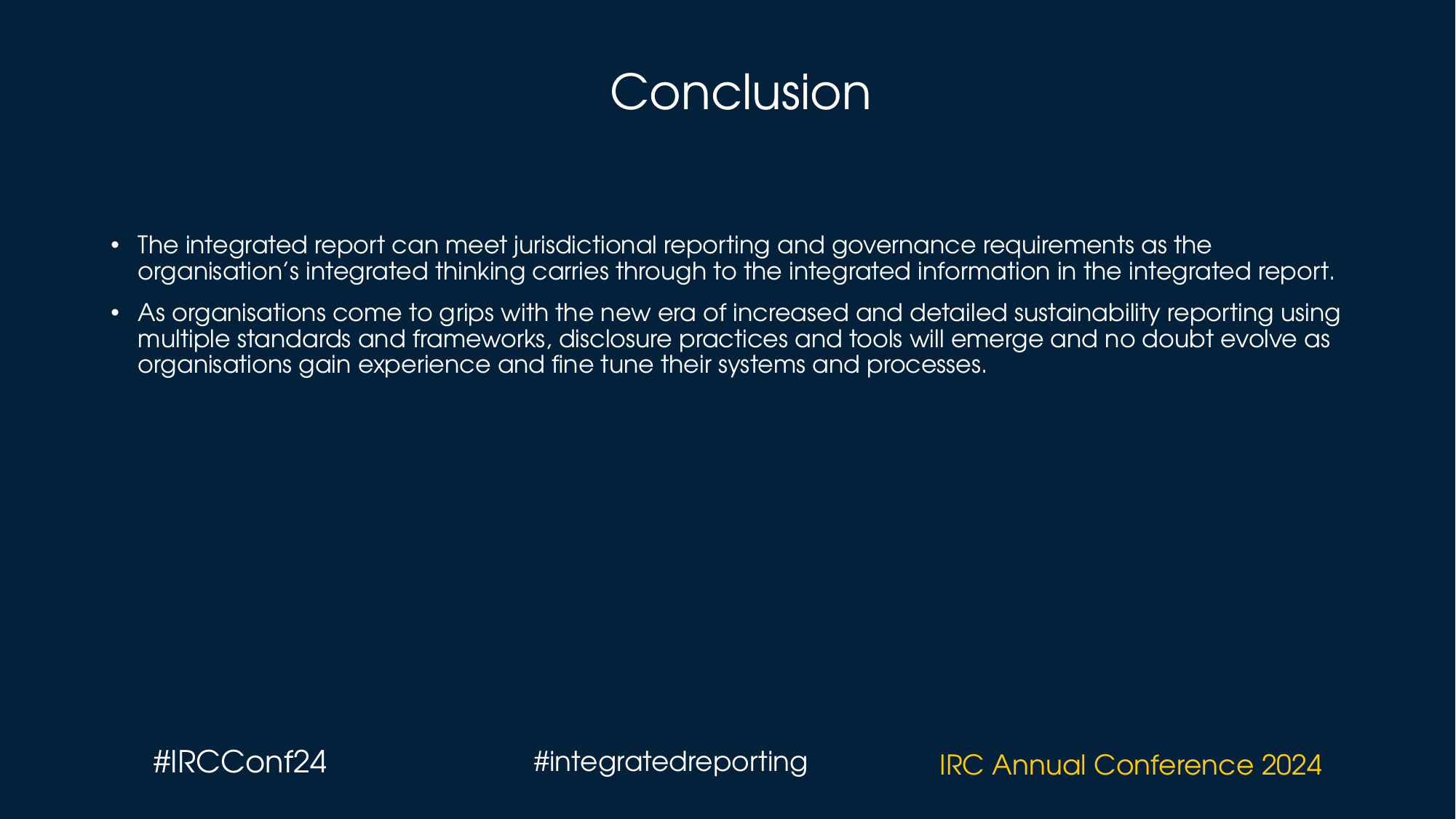

# Conclusion

The integrated report can meet jurisdictional reporting and governance requirements as the organisation’s integrated thinking carries through to the integrated information in the integrated report.
As organisations come to grips with the new era of increased and detailed sustainability reporting using multiple standards and frameworks, disclosure practices and tools will emerge and no doubt evolve as organisations gain experience and fine tune their systems and processes.

#IRCConf24
#integratedreporting
IRC Annual Conference 2024